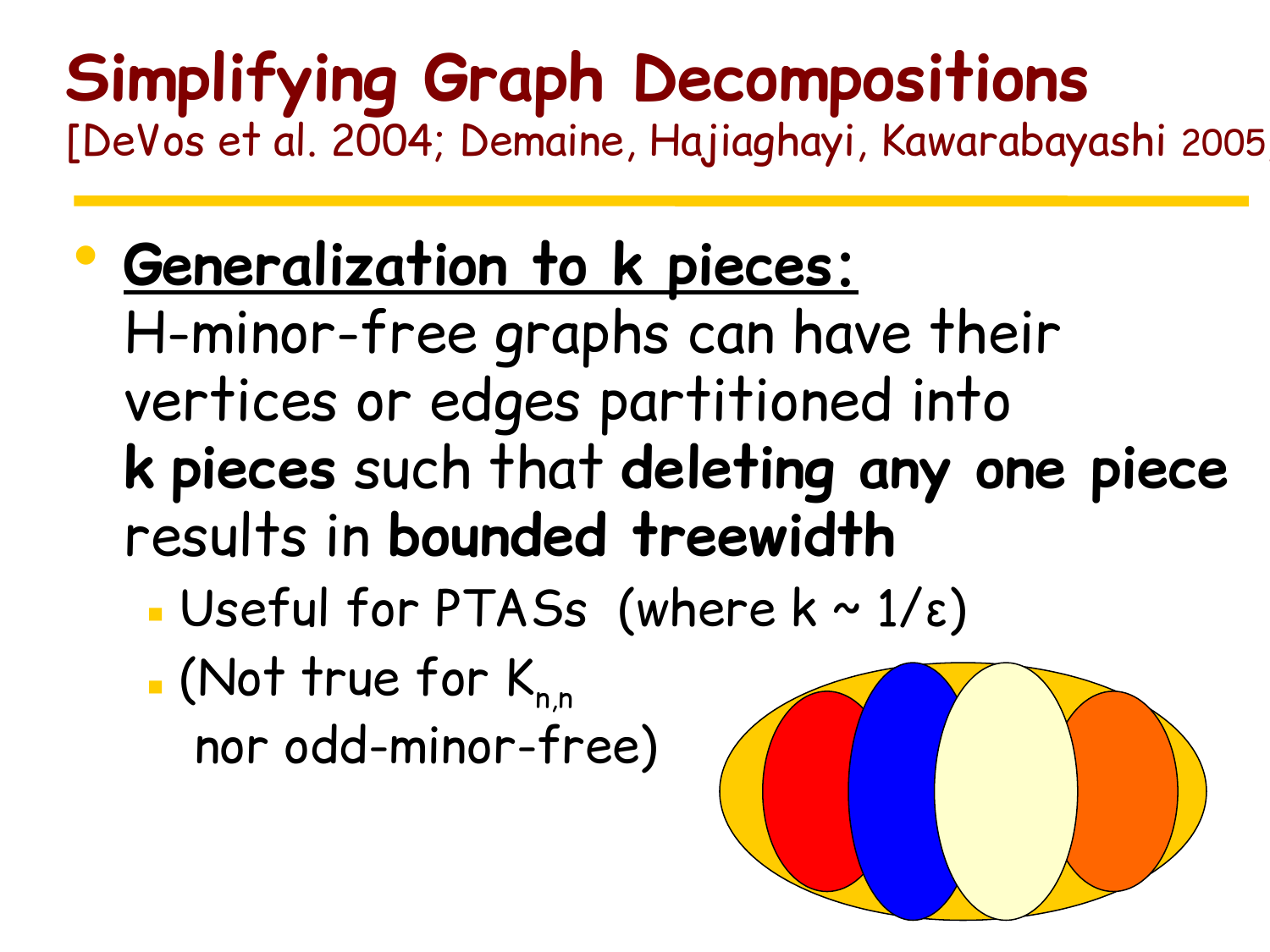

# Simplifying Graph Decompositions [DeVos et al. 2004; Demaine, Hajiaghayi, Kawarabayashi 2005]
Generalization to k pieces:
H-minor-free graphs can have their vertices or edges partitioned into
k pieces such that deleting any one piece results in bounded treewidth
Useful for PTASs  (where k ~ 1/ε)
(Not true for Kn,n
 nor odd-minor-free)